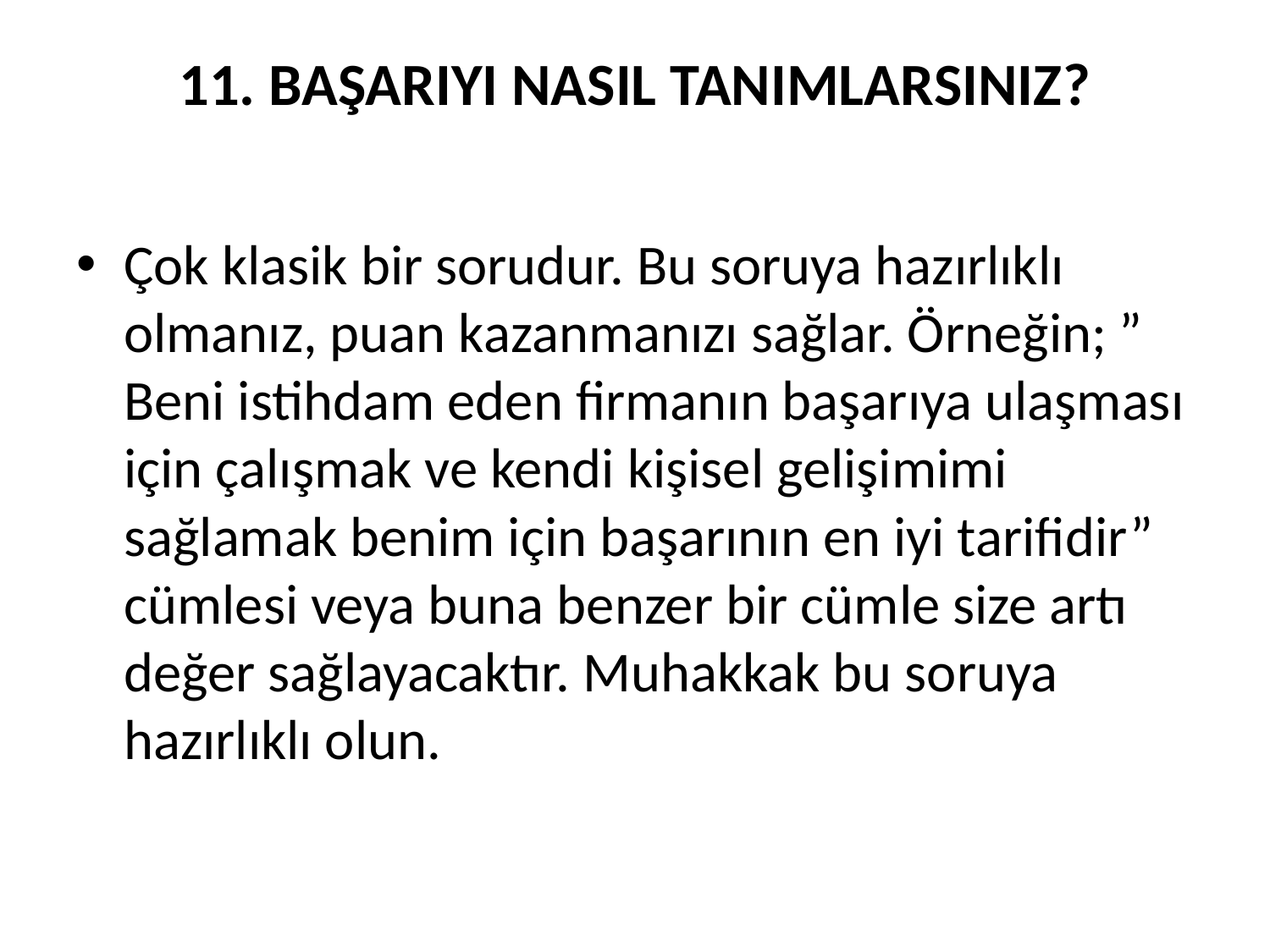

# 11. BAŞARIYI NASIL TANIMLARSINIZ?
Çok klasik bir sorudur. Bu soruya hazırlıklı olmanız, puan kazanmanızı sağlar. Örneğin; ” Beni istihdam eden firmanın başarıya ulaşması için çalışmak ve kendi kişisel gelişimimi sağlamak benim için başarının en iyi tarifidir” cümlesi veya buna benzer bir cümle size artı değer sağlayacaktır. Muhakkak bu soruya hazırlıklı olun.